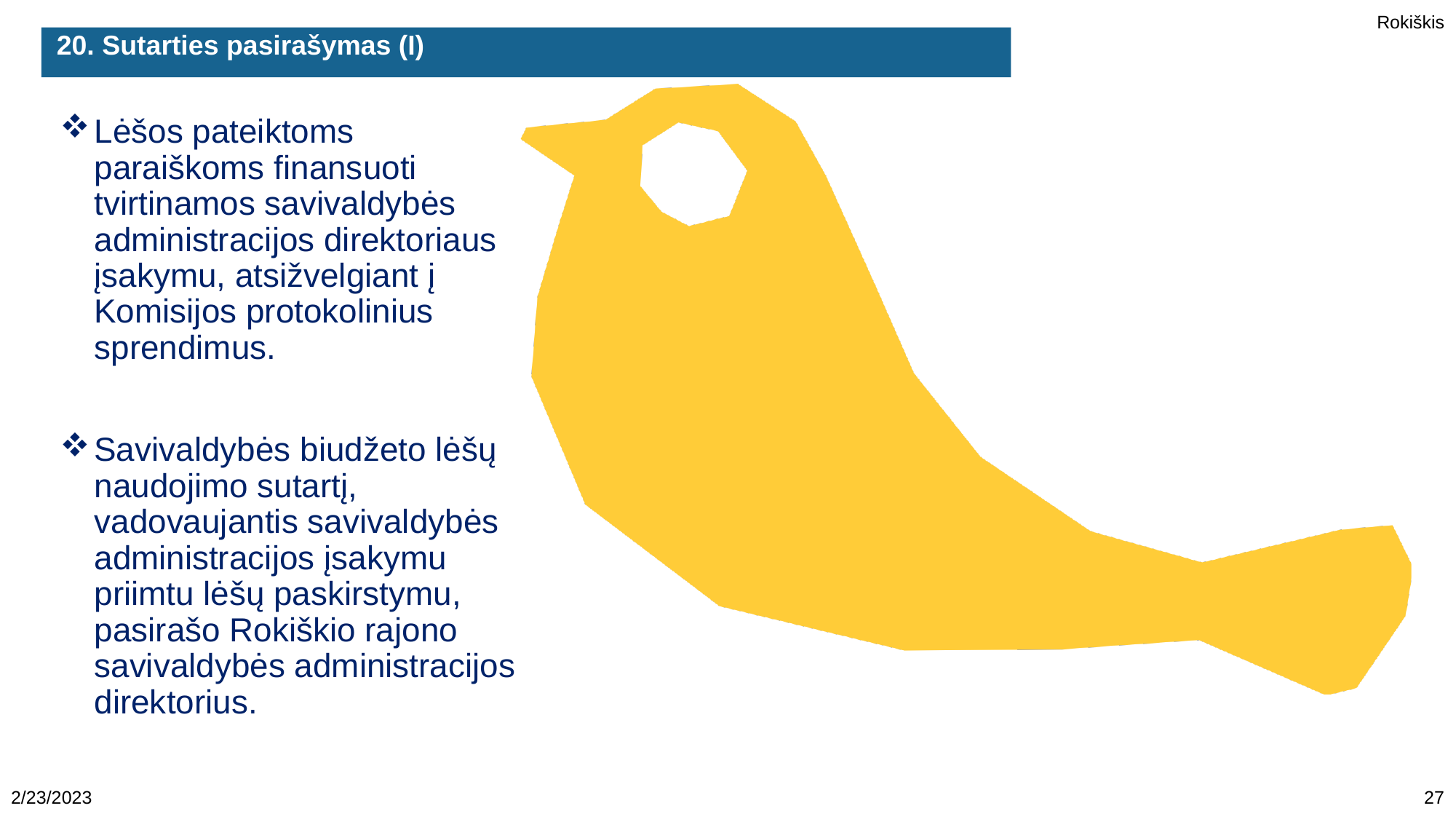

20. Sutarties pasirašymas (I)
Lėšos pateiktoms paraiškoms finansuoti tvirtinamos savivaldybės administracijos direktoriaus įsakymu, atsižvelgiant į Komisijos protokolinius sprendimus.

Savivaldybės biudžeto lėšų naudojimo sutartį, vadovaujantis savivaldybės administracijos įsakymu priimtu lėšų paskirstymu, pasirašo Rokiškio rajono savivaldybės administracijos direktorius.
2/23/2023
27